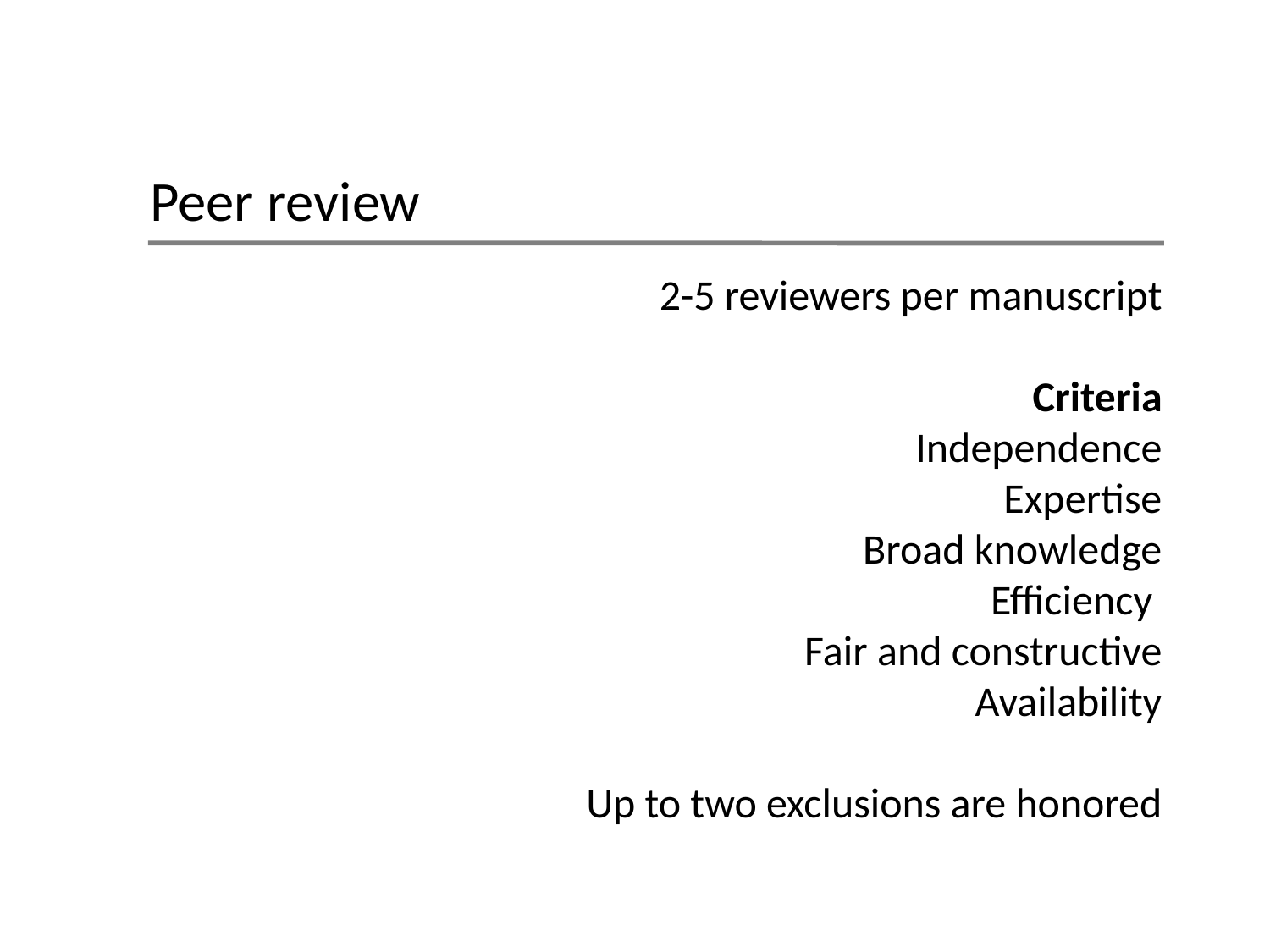

Peer review
2-5 reviewers per manuscript

Criteria
 Independence
 Expertise
 Broad knowledge
 Efficiency
 Fair and constructive
 Availability

Up to two exclusions are honored